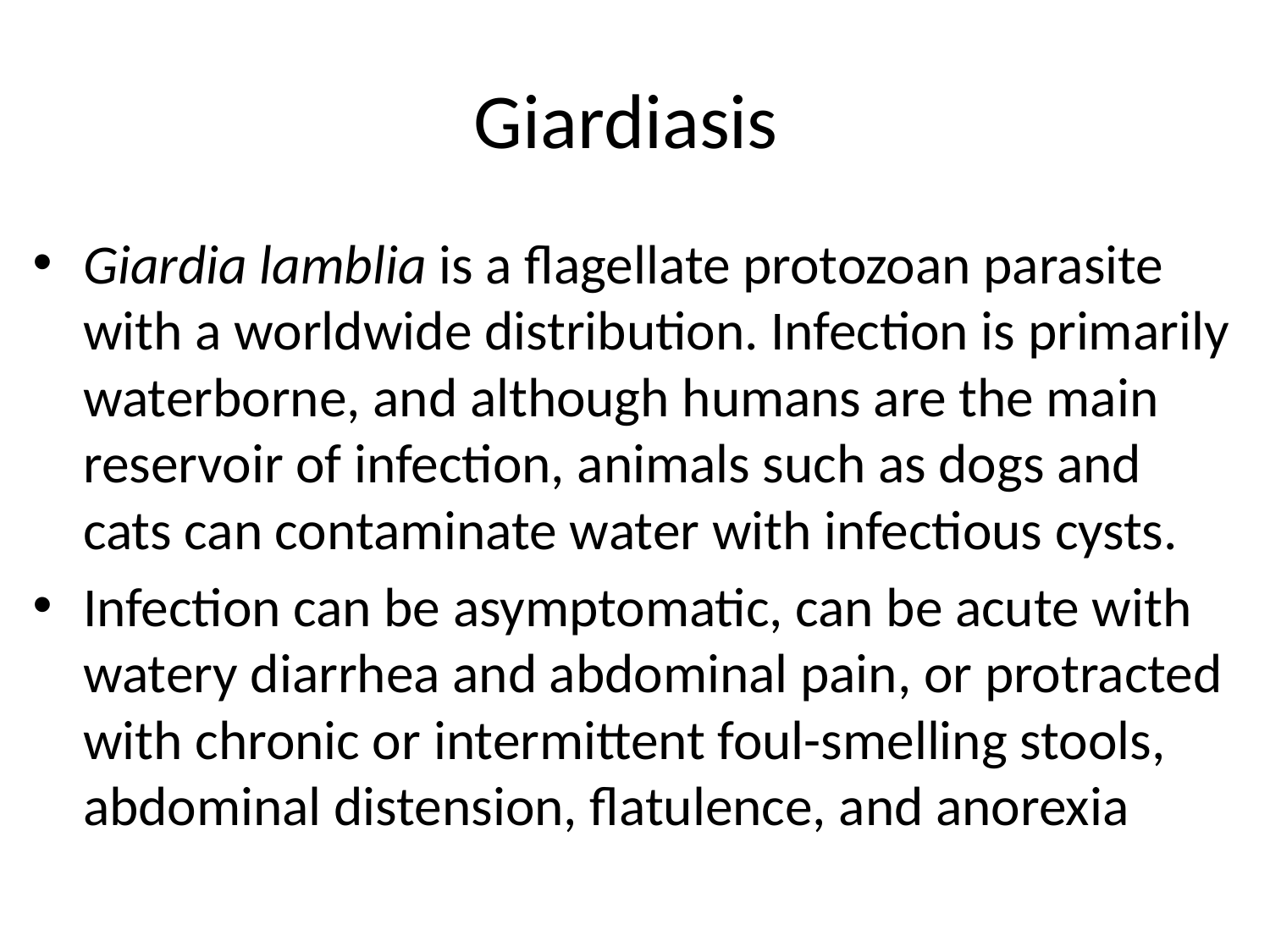

# Giardiasis
Giardia lamblia is a flagellate protozoan parasite with a worldwide distribution. Infection is primarily waterborne, and although humans are the main reservoir of infection, animals such as dogs and cats can contaminate water with infectious cysts.
Infection can be asymptomatic, can be acute with watery diarrhea and abdominal pain, or protracted with chronic or intermittent foul-smelling stools, abdominal distension, flatulence, and anorexia